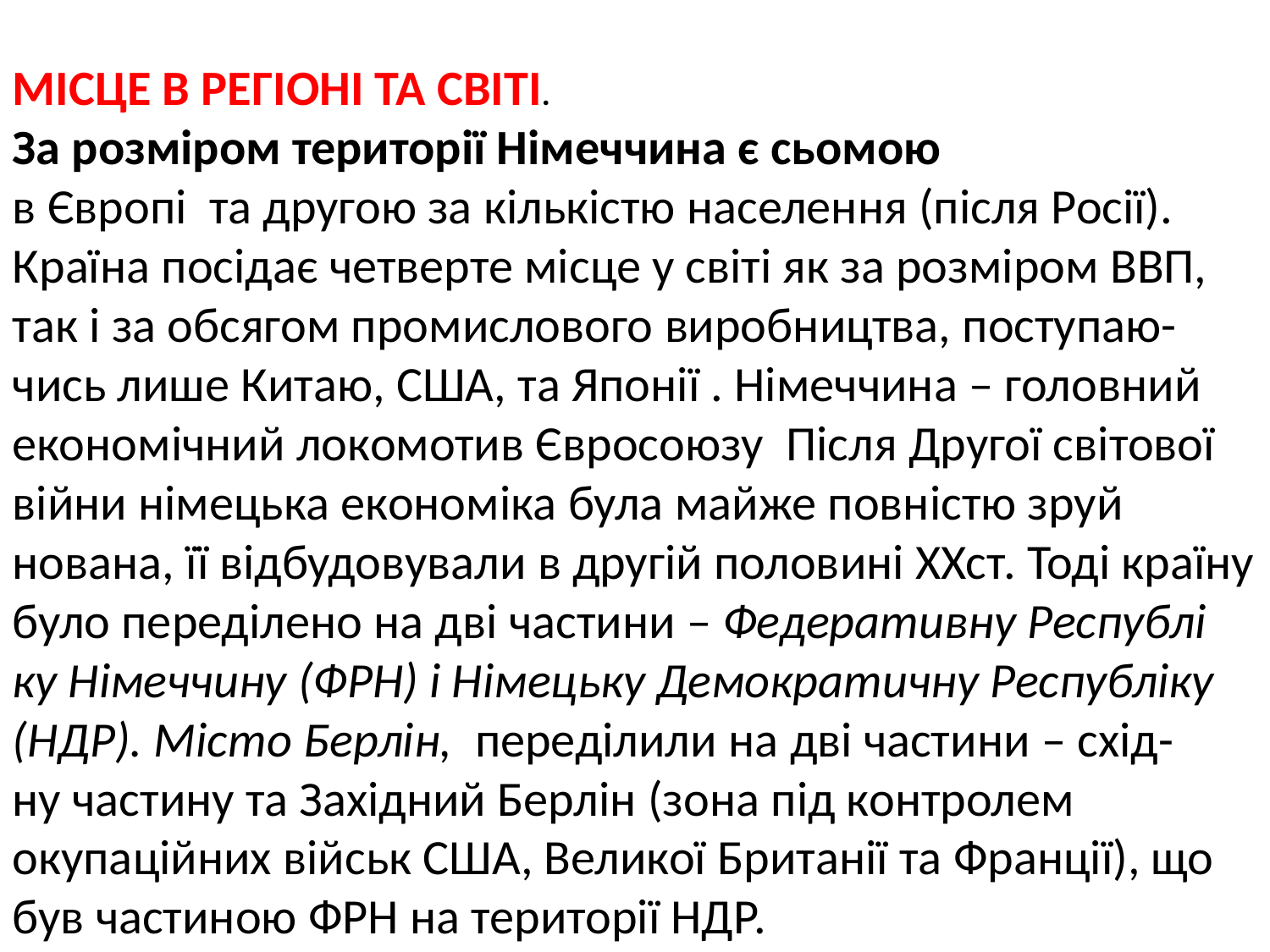

МІСЦЕ В РЕГІОНІ ТА СВІТІ.
За розміром території Німеччина є сьомою
в Європі  та другою за кількістю населення (після Росії).  Країна посідає четверте місце у світі як за розміром ВВП, так і за обсягом промислового виробництва, поступаю-
чись лише Китаю, США, та Японії . Німеччина – головний
економічний локомотив Євросоюзу  Після Другої cвітової війни німецька економіка була майже повністю зруй
нована, її відбудовували в другій половині ХХст. Тоді країну було переділено на дві частини – Федеративну Республі
ку Німеччину (ФРН) і Німецьку Демократичну Республіку (НДР). Місто Берлін,  переділили на дві частини – схід-
ну частину та Західний Берлін (зона під контролем окупаційних військ США, Великої Британії та Франції), що був частиною ФРН на території НДР.